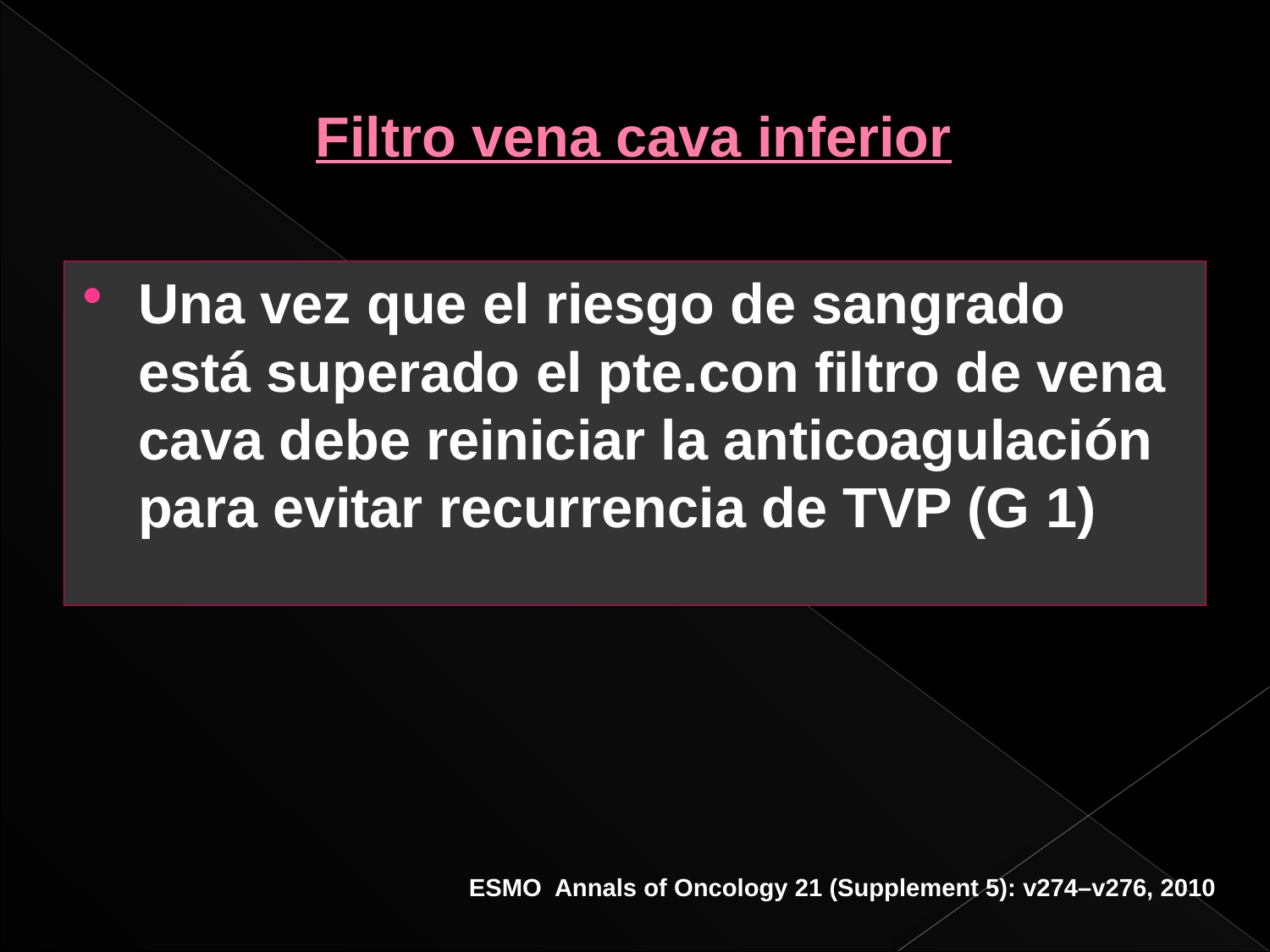

# Filtro vena cava inferior
Una vez que el riesgo de sangrado está superado el pte.con filtro de vena cava debe reiniciar la anticoagulación para evitar recurrencia de TVP (G 1)
ESMO  Annals of Oncology 21 (Supplement 5): v274–v276, 2010